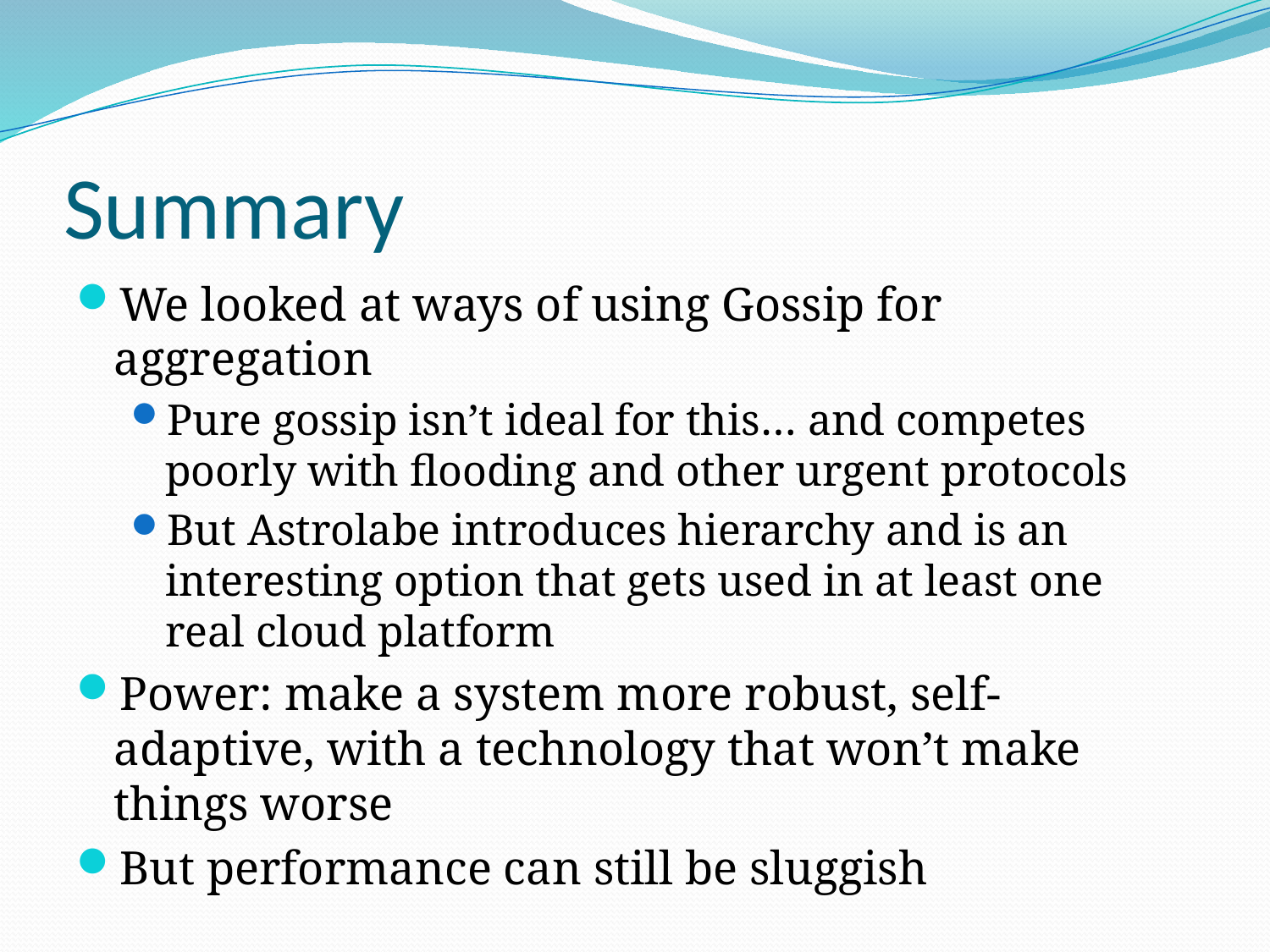

# Summary
We looked at ways of using Gossip for aggregation
Pure gossip isn’t ideal for this… and competes poorly with flooding and other urgent protocols
But Astrolabe introduces hierarchy and is an interesting option that gets used in at least one real cloud platform
Power: make a system more robust, self-adaptive, with a technology that won’t make things worse
But performance can still be sluggish